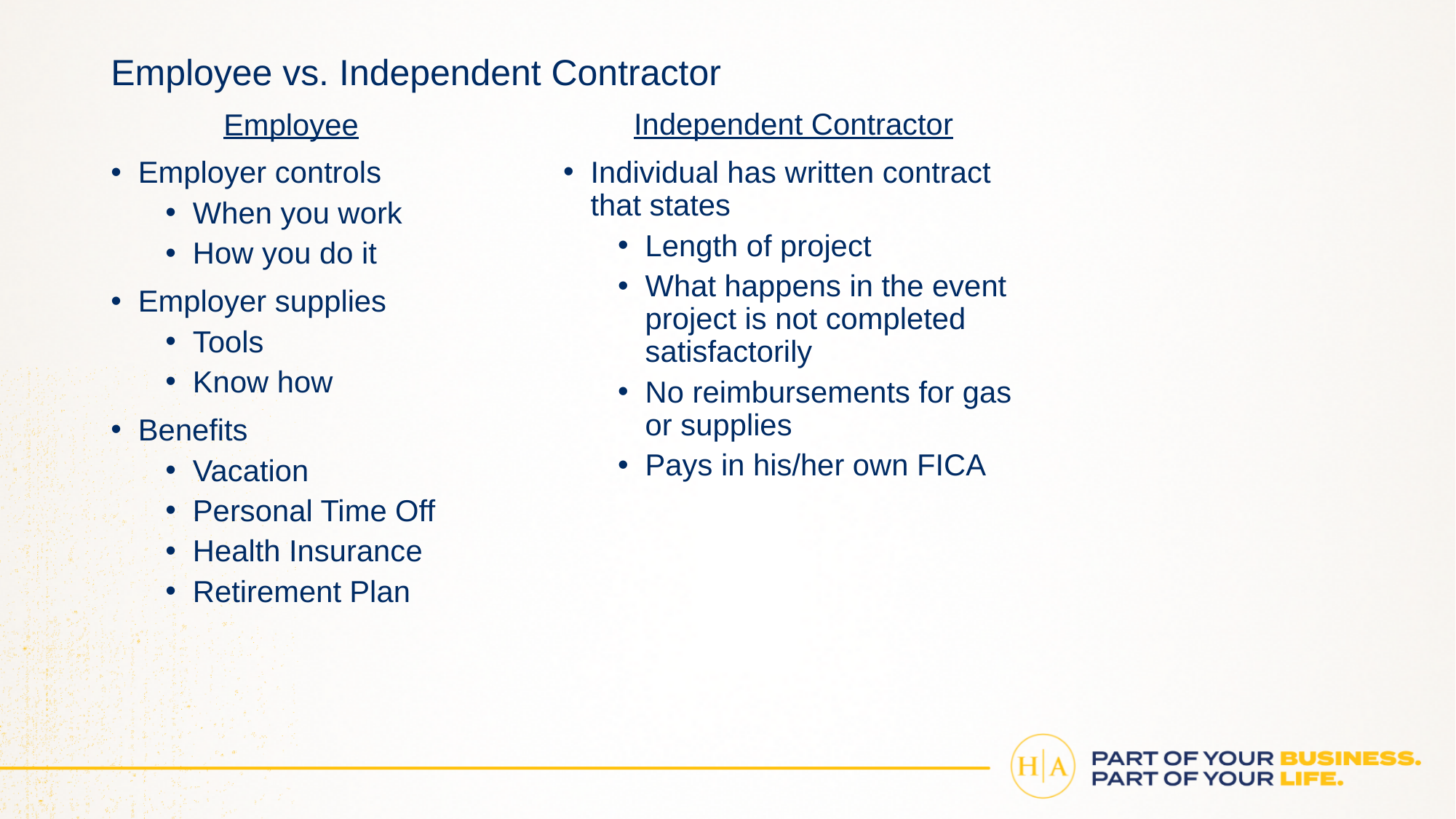

# Employee vs. Independent Contractor
Employee
Employer controls
When you work
How you do it
Employer supplies
Tools
Know how
Benefits
Vacation
Personal Time Off
Health Insurance
Retirement Plan

Independent Contractor
Individual has written contract that states
Length of project
What happens in the event project is not completed satisfactorily
No reimbursements for gas or supplies
Pays in his/her own FICA